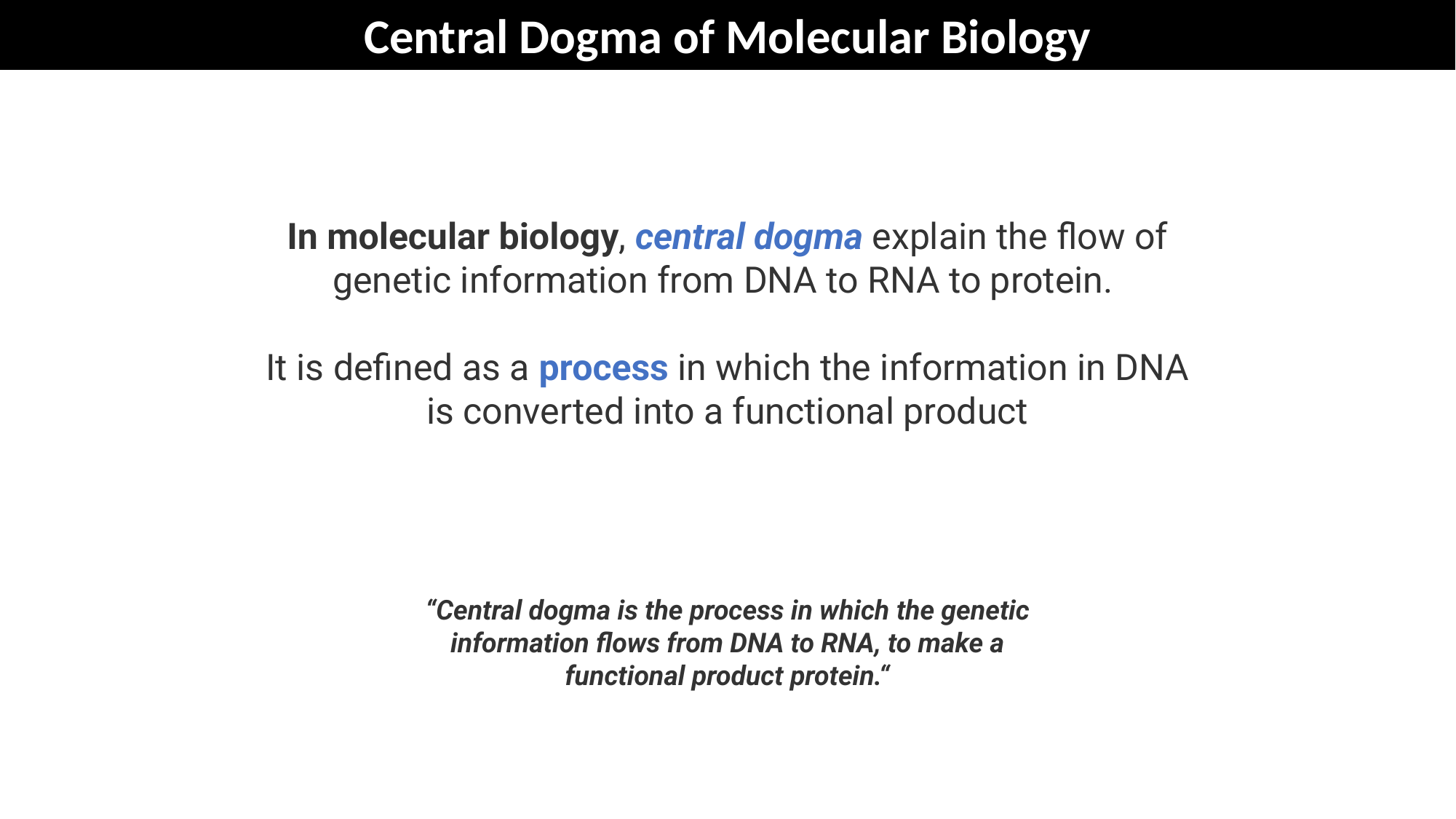

Central Dogma of Molecular Biology
In molecular biology, central dogma explain the flow of genetic information from DNA to RNA to protein.

It is defined as a process in which the information in DNA is converted into a functional product
“Central dogma is the process in which the genetic information flows from DNA to RNA, to make a functional product protein.“